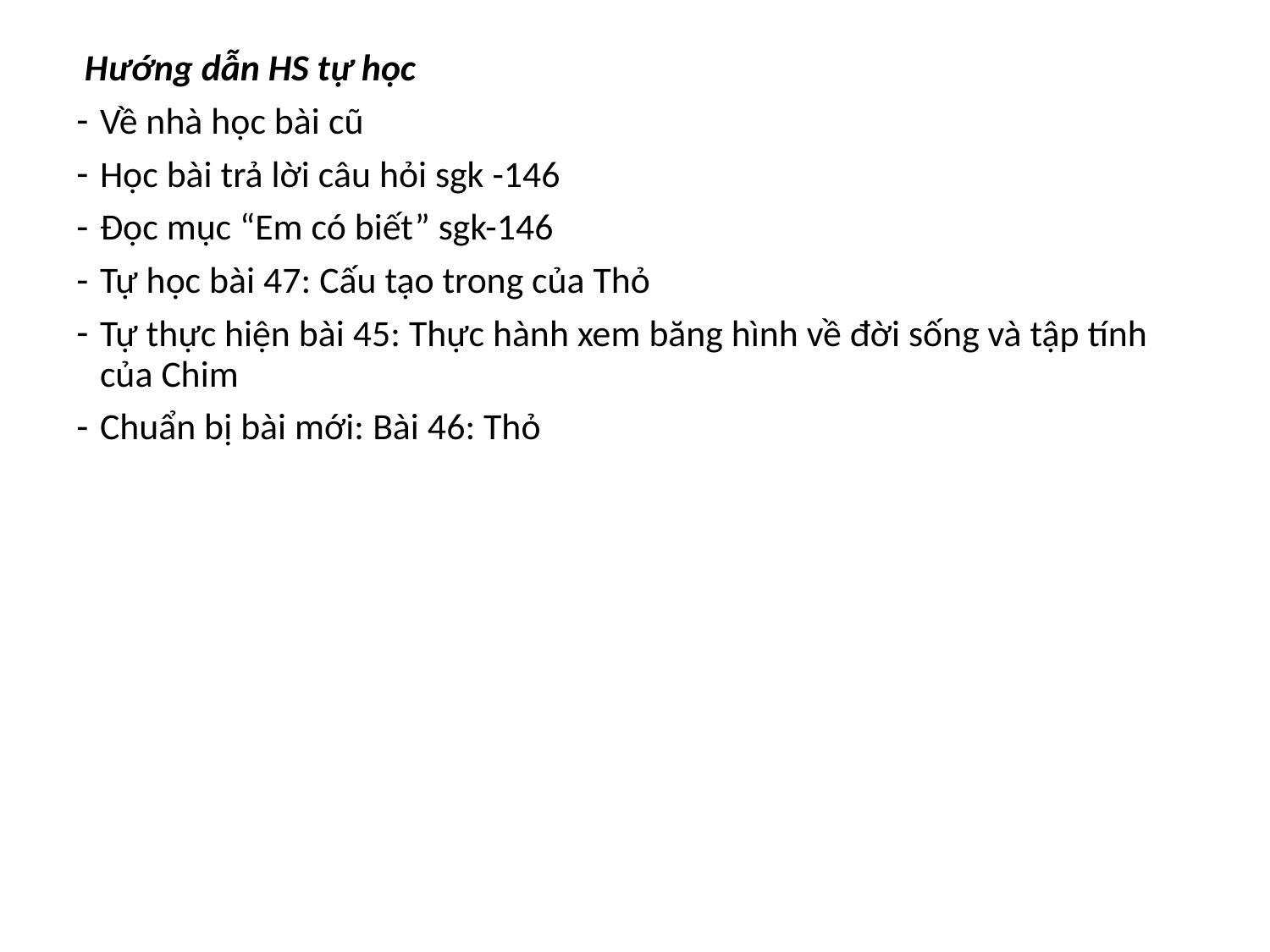

Hướng dẫn HS tự học
Về nhà học bài cũ
Học bài trả lời câu hỏi sgk -146
Đọc mục “Em có biết” sgk-146
Tự học bài 47: Cấu tạo trong của Thỏ
Tự thực hiện bài 45: Thực hành xem băng hình về đời sống và tập tính của Chim
Chuẩn bị bài mới: Bài 46: Thỏ